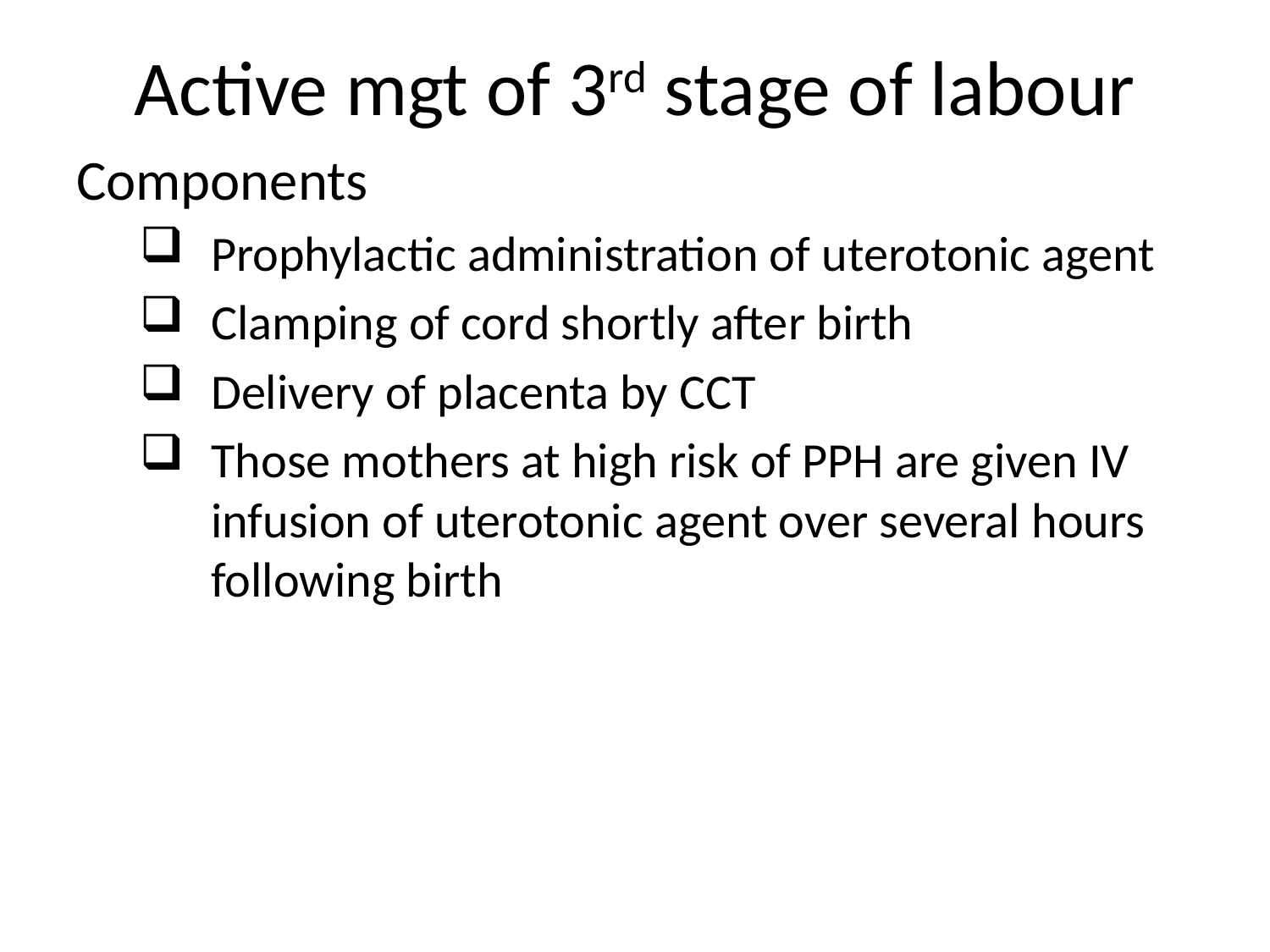

# Active mgt of 3rd stage of labour
Components
Prophylactic administration of uterotonic agent
Clamping of cord shortly after birth
Delivery of placenta by CCT
Those mothers at high risk of PPH are given IV infusion of uterotonic agent over several hours following birth